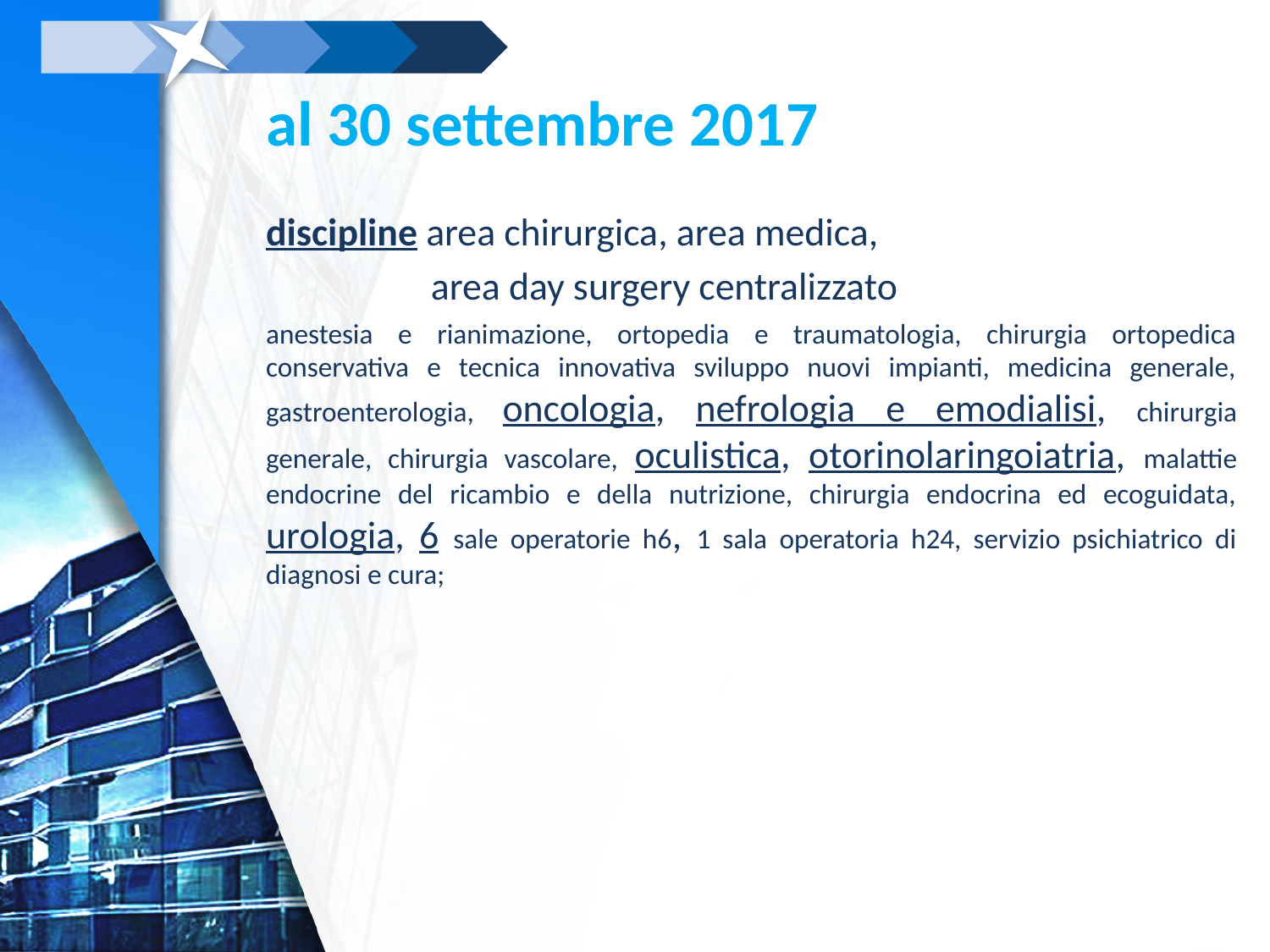

# al 30 settembre 2017
discipline area chirurgica, area medica,
                   area day surgery centralizzato
anestesia e rianimazione, ortopedia e traumatologia, chirurgia ortopedica conservativa e tecnica innovativa sviluppo nuovi impianti, medicina generale, gastroenterologia, oncologia, nefrologia e emodialisi, chirurgia generale, chirurgia vascolare, oculistica, otorinolaringoiatria, malattie endocrine del ricambio e della nutrizione, chirurgia endocrina ed ecoguidata, urologia, 6 sale operatorie h6, 1 sala operatoria h24, servizio psichiatrico di diagnosi e cura;